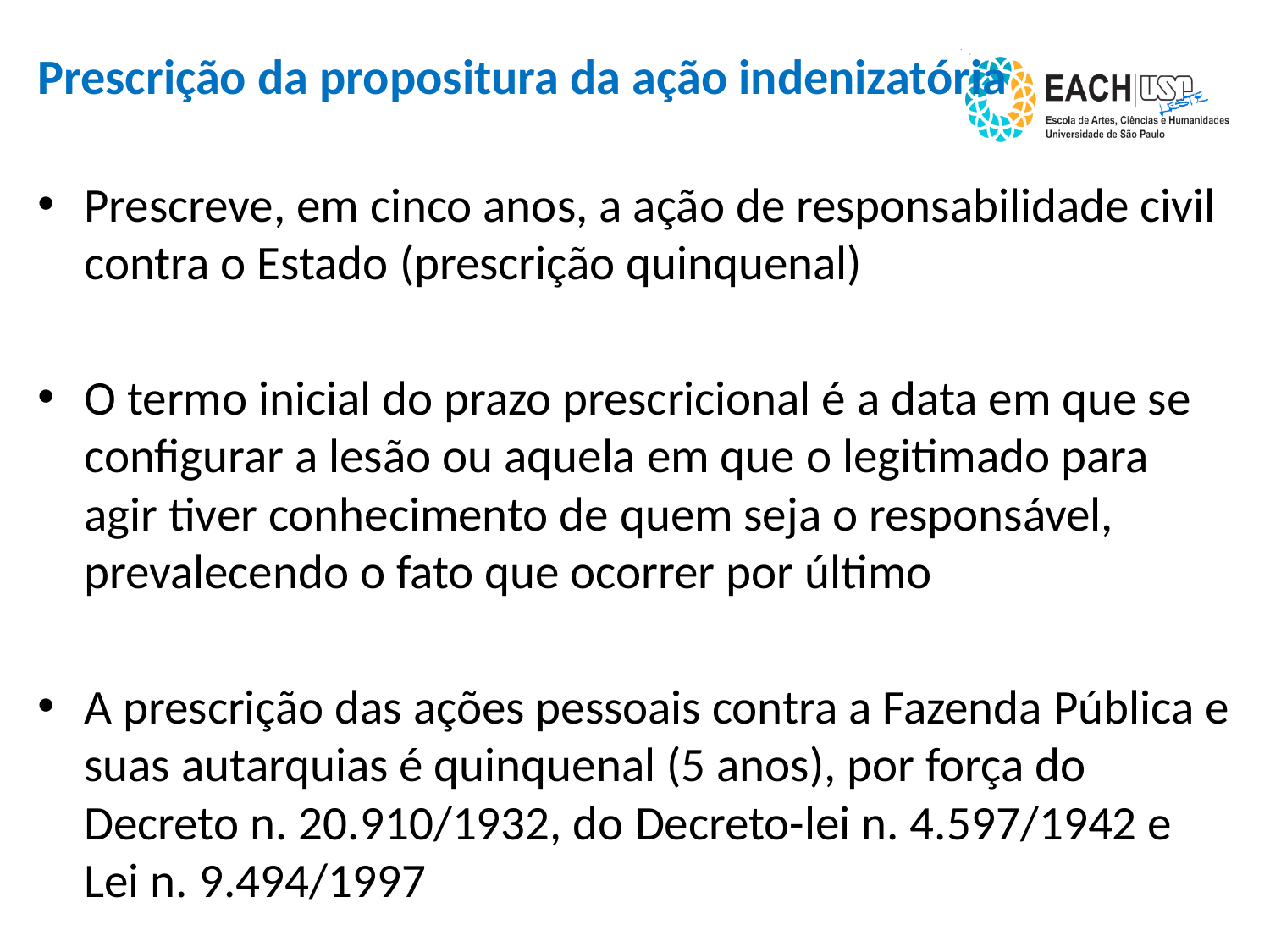

# Prescrição da propositura da ação indenizatória
Prescreve, em cinco anos, a ação de responsabilidade civil contra o Estado (prescrição quinquenal)

O termo inicial do prazo prescricional é a data em que se configurar a lesão ou aquela em que o legitimado para agir tiver conhecimento de quem seja o responsável, prevalecendo o fato que ocorrer por último

A prescrição das ações pessoais contra a Fazenda Pública e suas autarquias é quinquenal (5 anos), por força do Decreto n. 20.910/1932, do Decreto-lei n. 4.597/1942 e Lei n. 9.494/1997